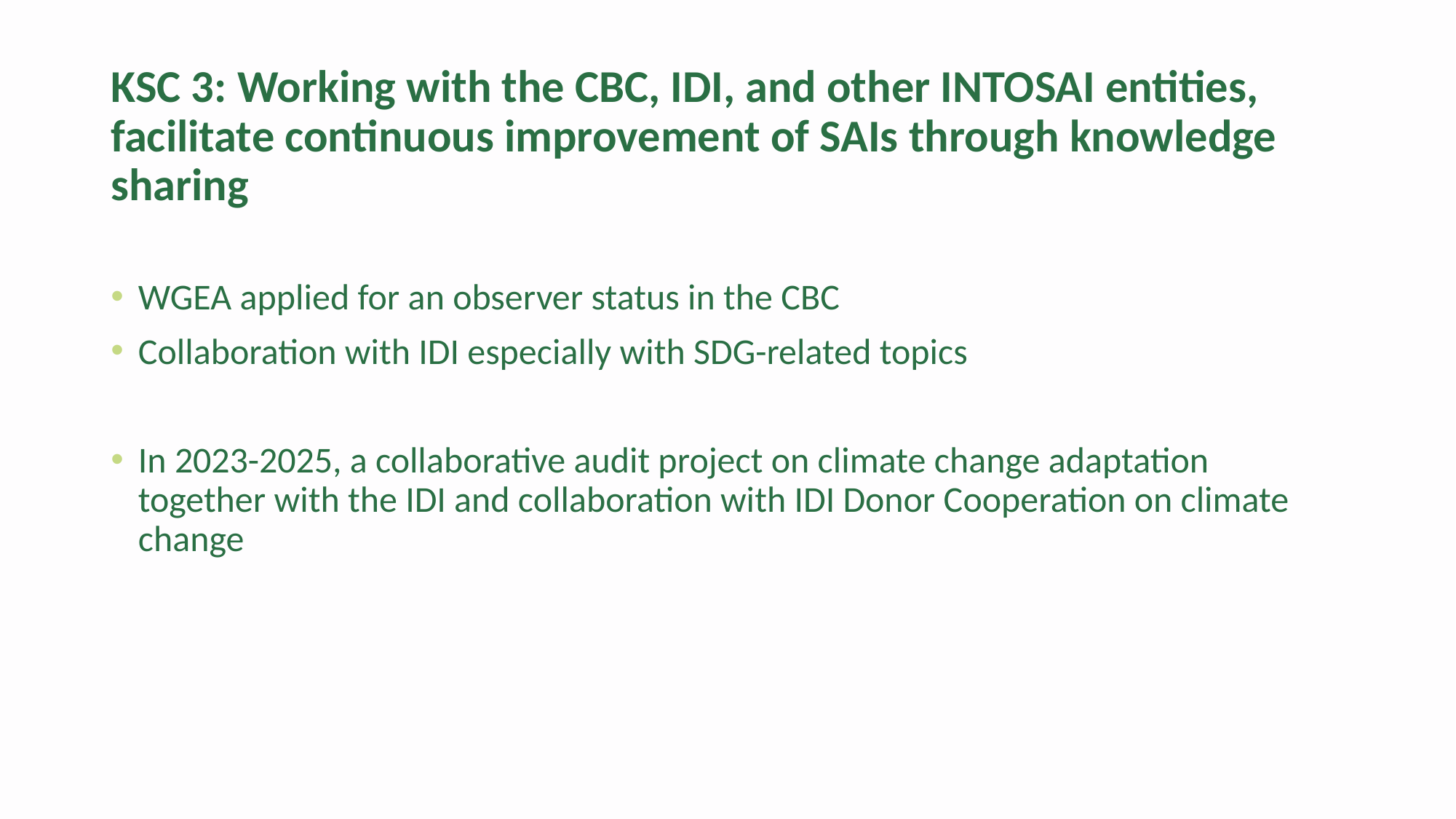

# KSC 3: Working with the CBC, IDI, and other INTOSAI entities, facilitate continuous improvement of SAIs through knowledge sharing
WGEA applied for an observer status in the CBC
Collaboration with IDI especially with SDG-related topics

In 2023-2025, a collaborative audit project on climate change adaptation together with the IDI and collaboration with IDI Donor Cooperation on climate change